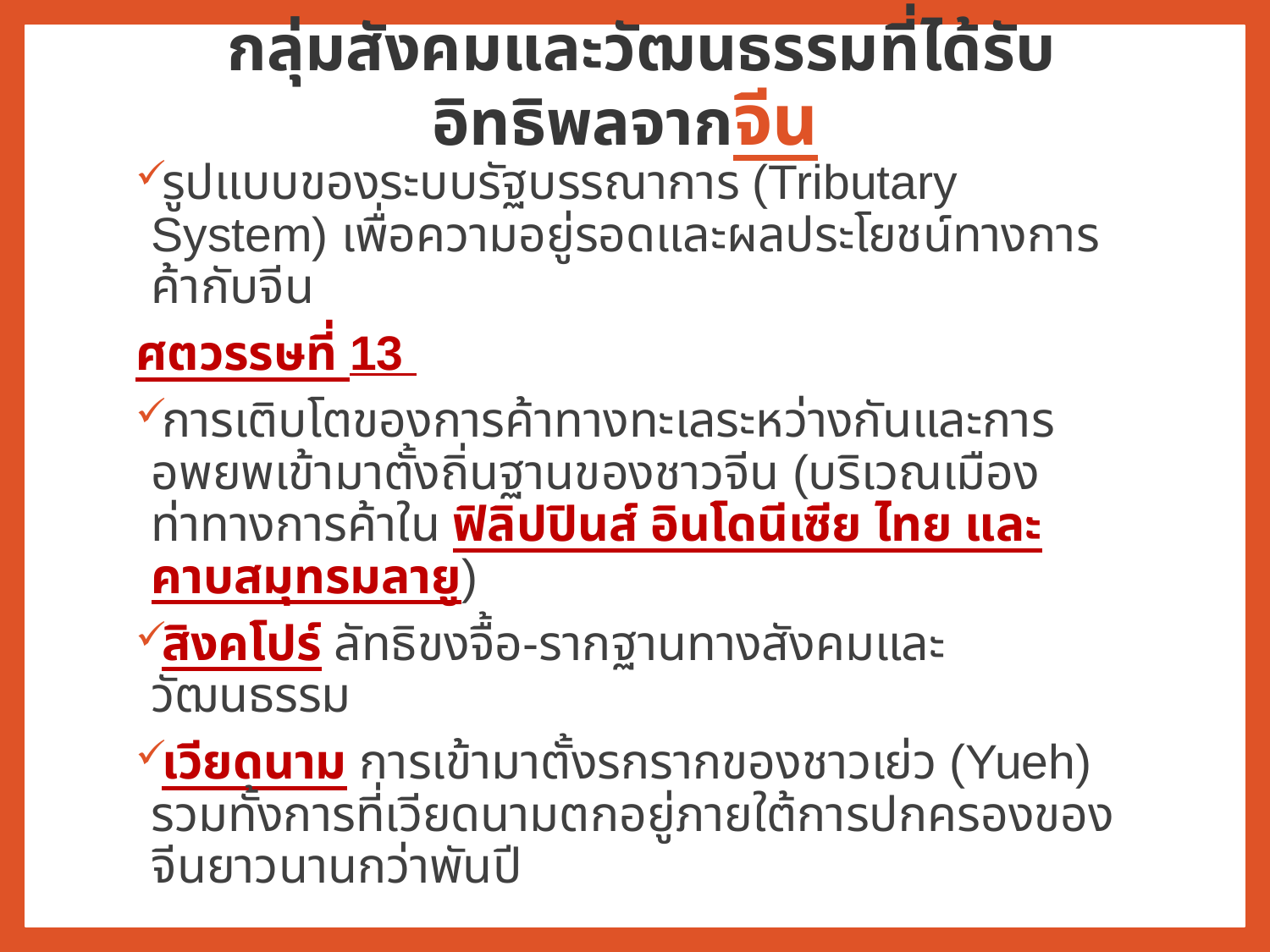

# กลุ่มสังคมและวัฒนธรรมที่ได้รับอิทธิพลจากจีน
รูปแบบของระบบรัฐบรรณาการ (Tributary System) เพื่อความอยู่รอดและผลประโยชน์ทางการค้ากับจีน
ศตวรรษที่ 13
การเติบโตของการค้าทางทะเลระหว่างกันและการอพยพเข้ามาตั้งถิ่นฐานของชาวจีน (บริเวณเมืองท่าทางการค้าใน ฟิลิปปินส์ อินโดนีเซีย ไทย และคาบสมุทรมลายู)
สิงคโปร์ ลัทธิขงจื้อ-รากฐานทางสังคมและวัฒนธรรม
เวียดนาม การเข้ามาตั้งรกรากของชาวเย่ว (Yueh) รวมทั้งการที่เวียดนามตกอยู่ภายใต้การปกครองของจีนยาวนานกว่าพันปี